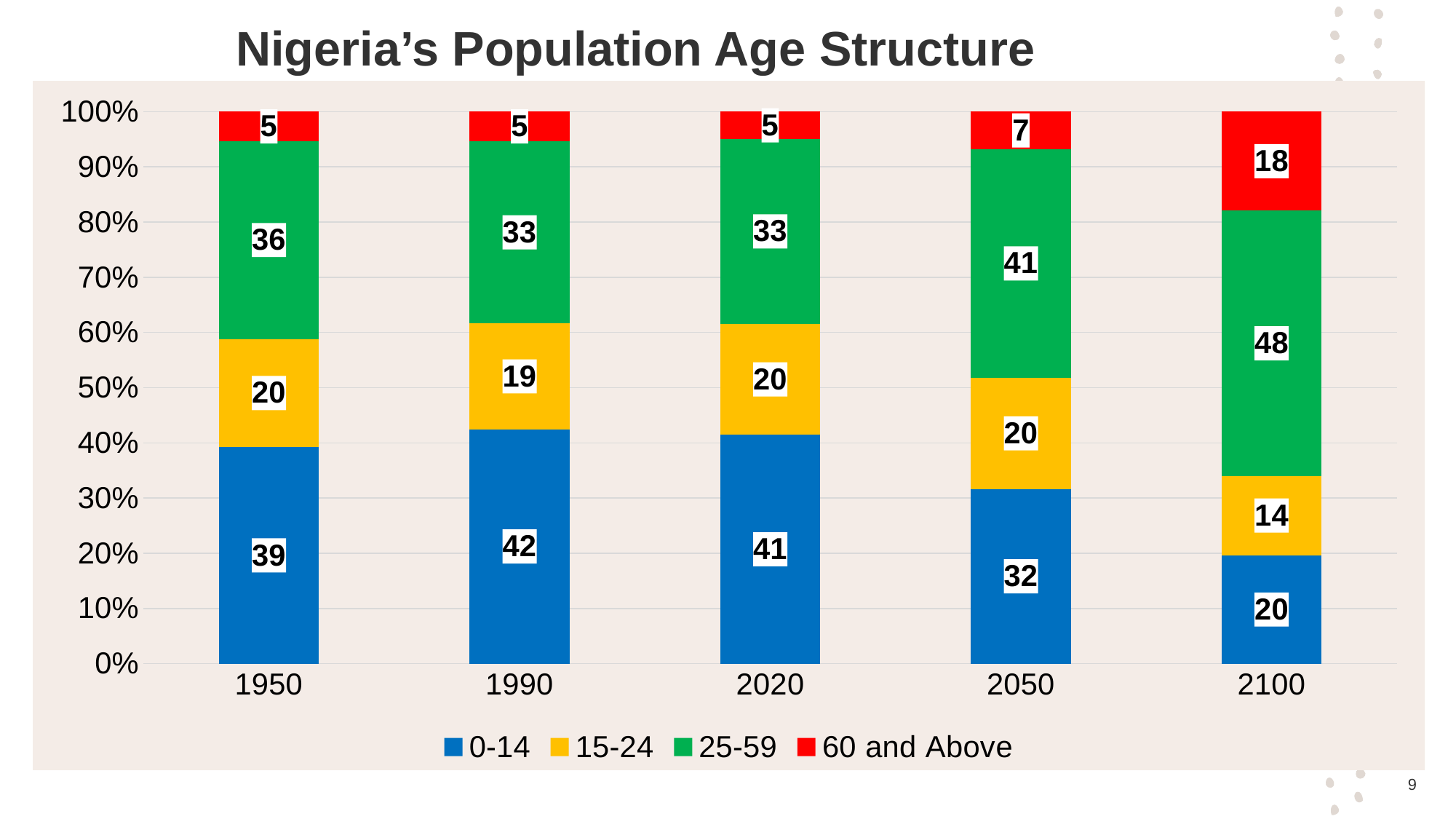

# Nigeria’s Population Age Structure

### Chart

| Category | 0-14 | 15-24 | 25-59 | 60 and Above |
|---|---|---|---|---|
| 1950 | 39.22411858602413 | 19.611487973186208 | 35.8220929362674 | 5.3423005045222585 |
| 1990 | 42.4654582193126 | 19.179419620472554 | 33.00278731289527 | 5.352334847319582 |
| 2020 | 41.443638209689695 | 20.110417450821096 | 33.49773493639809 | 4.948209403091116 |
| 2050 | 31.65765419013636 | 20.15646010784775 | 41.38112643287552 | 6.804759269140368 |
| 2100 | 19.635340824043777 | 14.40916667811442 | 48.00051785867064 | 17.95497463917117 |
9